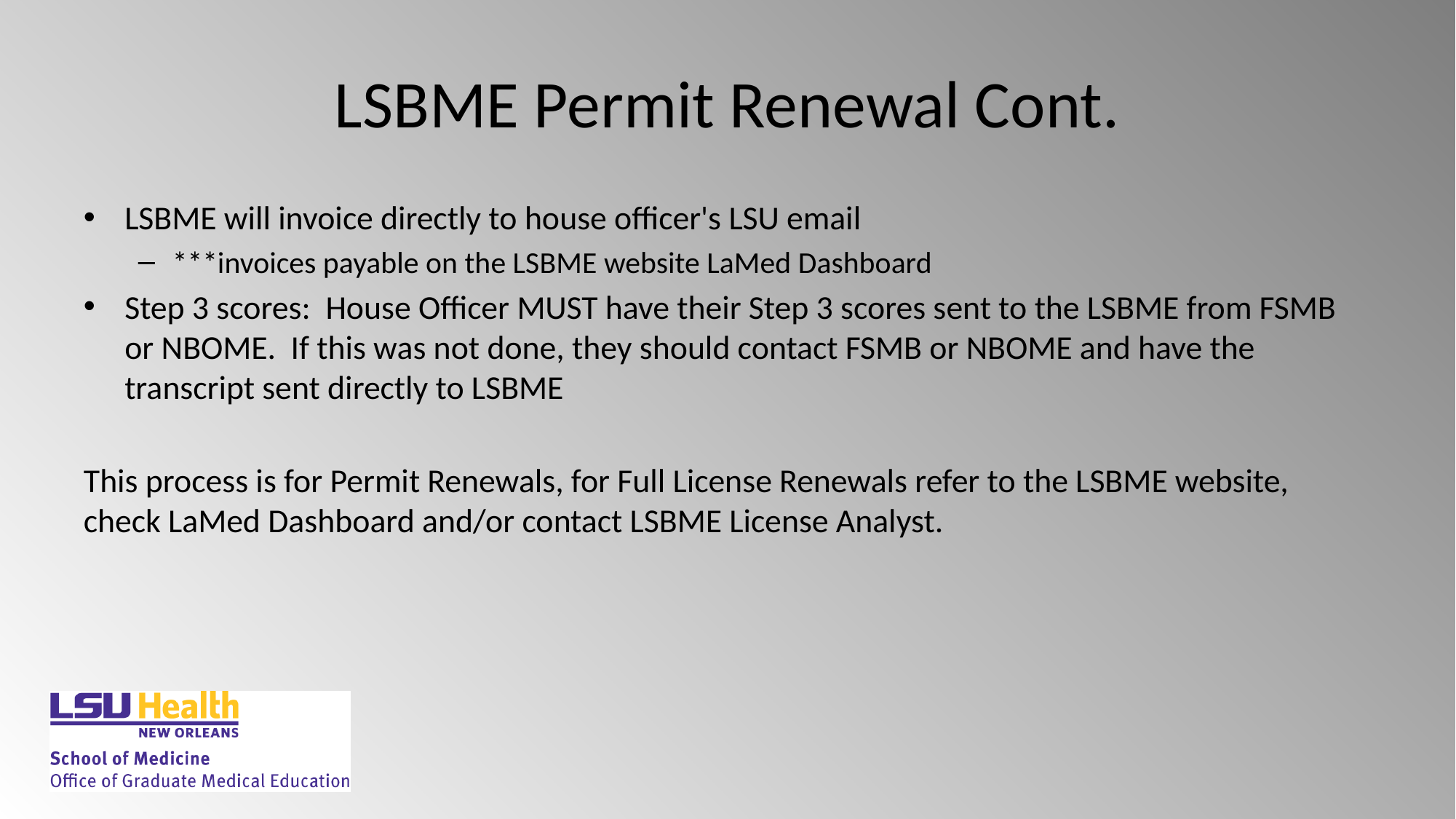

# LSBME Permit Renewal Cont.
LSBME will invoice directly to house officer's LSU email
***invoices payable on the LSBME website LaMed Dashboard
Step 3 scores:  House Officer MUST have their Step 3 scores sent to the LSBME from FSMB or NBOME.  If this was not done, they should contact FSMB or NBOME and have the transcript sent directly to LSBME

This process is for Permit Renewals, for Full License Renewals refer to the LSBME website, check LaMed Dashboard and/or contact LSBME License Analyst.